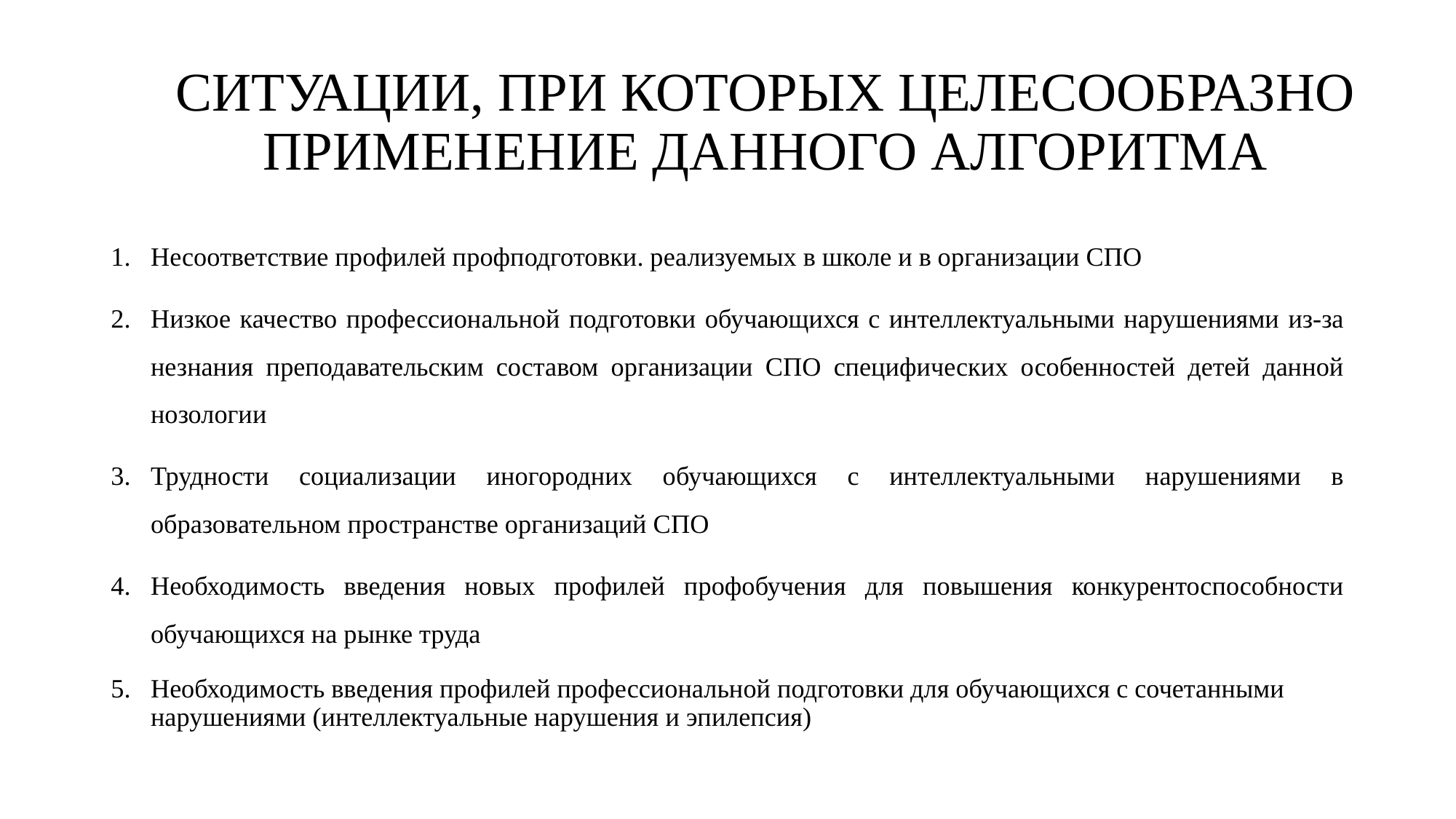

# СИТУАЦИИ, ПРИ КОТОРЫХ ЦЕЛЕСООБРАЗНО ПРИМЕНЕНИЕ ДАННОГО АЛГОРИТМА
Несоответствие профилей профподготовки. реализуемых в школе и в организации СПО
Низкое качество профессиональной подготовки обучающихся с интеллектуальными нарушениями из-за незнания преподавательским составом организации СПО специфических особенностей детей данной нозологии
Трудности социализации иногородних обучающихся с интеллектуальными нарушениями в образовательном пространстве организаций СПО
Необходимость введения новых профилей профобучения для повышения конкурентоспособности обучающихся на рынке труда
Необходимость введения профилей профессиональной подготовки для обучающихся с сочетанными нарушениями (интеллектуальные нарушения и эпилепсия)